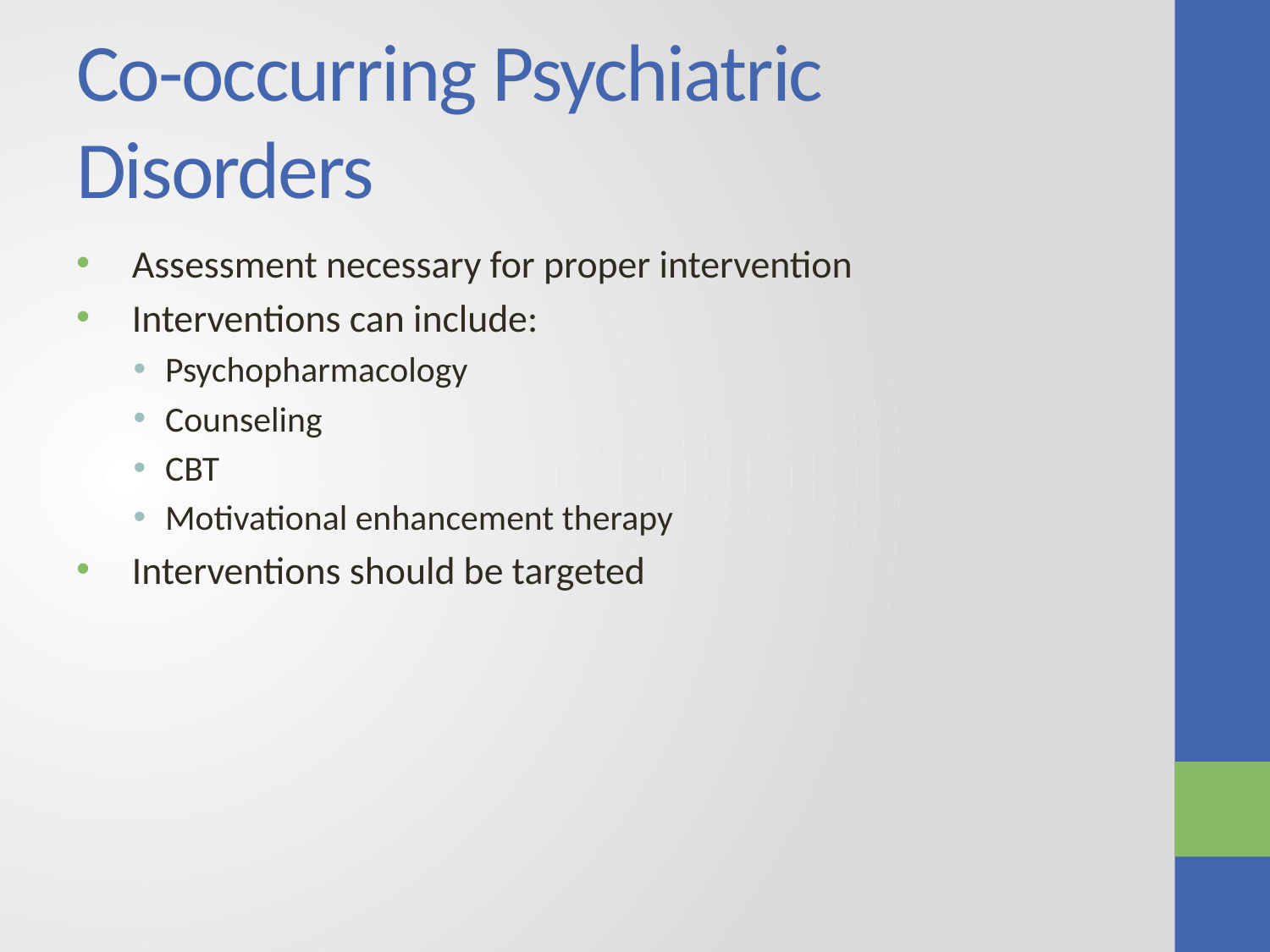

# Co-occurring Psychiatric Disorders
Assessment necessary for proper intervention
Interventions can include:
Psychopharmacology
Counseling
CBT
Motivational enhancement therapy
Interventions should be targeted